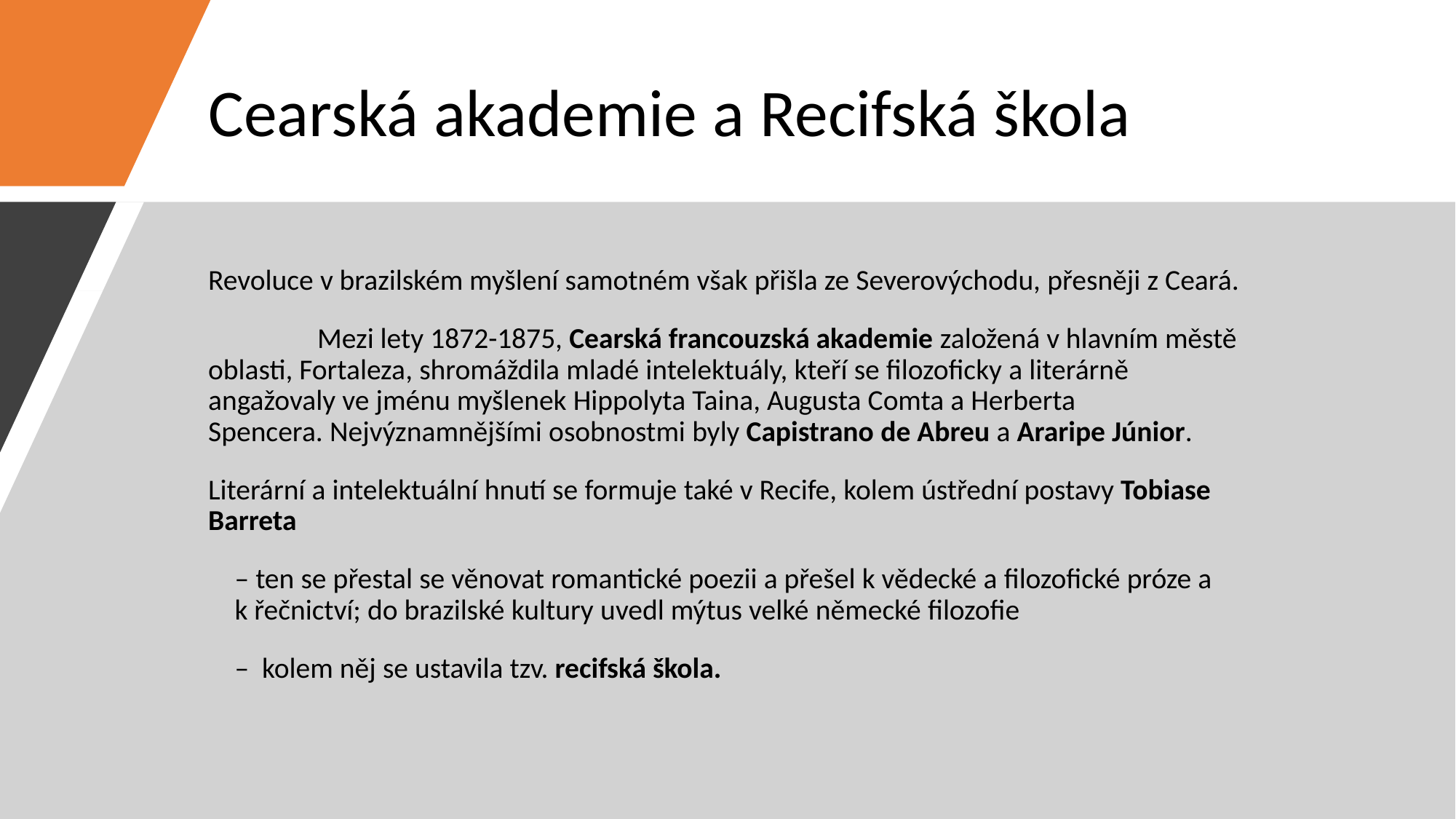

# Cearská akademie a Recifská škola

Revoluce v brazilském myšlení samotném však přišla ze Severovýchodu, přesněji z Ceará.
	Mezi lety 1872-1875, Cearská francouzská akademie založená v hlavním městě 	oblasti, Fortaleza, shromáždila mladé intelektuály, kteří se filozoficky a literárně 	angažovaly ve jménu myšlenek Hippolyta Taina, Augusta Comta a Herberta 	Spencera. Nejvýznamnějšími osobnostmi byly Capistrano de Abreu a Araripe Júnior.
Literární a intelektuální hnutí se formuje také v Recife, kolem ústřední postavy Tobiase Barreta
– ten se přestal se věnovat romantické poezii a přešel k vědecké a filozofické próze a k řečnictví; do brazilské kultury uvedl mýtus velké německé filozofie
–  kolem něj se ustavila tzv. recifská škola.